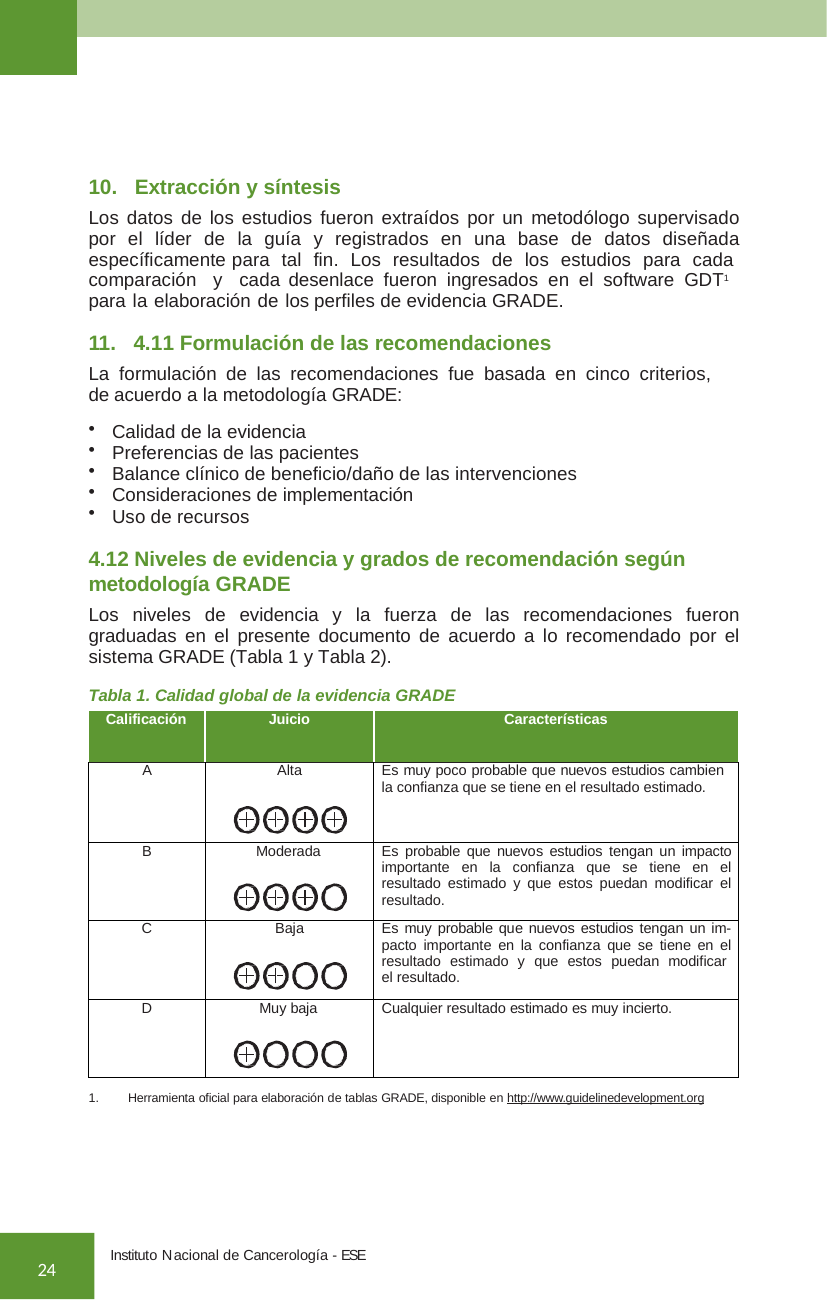

Extracción y síntesis
Los datos de los estudios fueron extraídos por un metodólogo supervisado por el líder de la guía y registrados en una base de datos diseñada específicamente para  tal  fin.  Los  resultados  de  los  estudios  para  cada  comparación  y  cada desenlace fueron ingresados en el software GDT1   para la elaboración de los perfiles de evidencia GRADE.

4.11 Formulación de las recomendaciones
La  formulación  de  las  recomendaciones  fue  basada  en  cinco  criterios,  de acuerdo a la metodología GRADE:
Calidad de la evidencia
Preferencias de las pacientes
Balance clínico de beneficio/daño de las intervenciones
Consideraciones de implementación
Uso de recursos

4.12 Niveles de evidencia y grados de recomendación según
metodología GRADE
Los niveles de evidencia y la fuerza de las recomendaciones fueron graduadas en el presente documento de acuerdo a lo recomendado por el sistema GRADE (Tabla 1 y Tabla 2).

Tabla 1. Calidad global de la evidencia GRADE
| Calificación | Juicio | Características |
| --- | --- | --- |
| A | Alta | Es muy poco probable que nuevos estudios cambien la confianza que se tiene en el resultado estimado. |
| B | Moderada | Es probable que nuevos estudios tengan un impacto importante en la confianza que se tiene en el resultado estimado y que estos puedan modificar el resultado. |
| C | Baja | Es muy probable que nuevos estudios tengan un im- pacto importante en la confianza que se tiene en el resultado estimado y que estos puedan modificar el resultado. |
| D | Muy baja | Cualquier resultado estimado es muy incierto. |

1.	Herramienta oficial para elaboración de tablas GRADE, disponible en http://www.guidelinedevelopment.org

Instituto Nacional de Cancerología - ESE
24